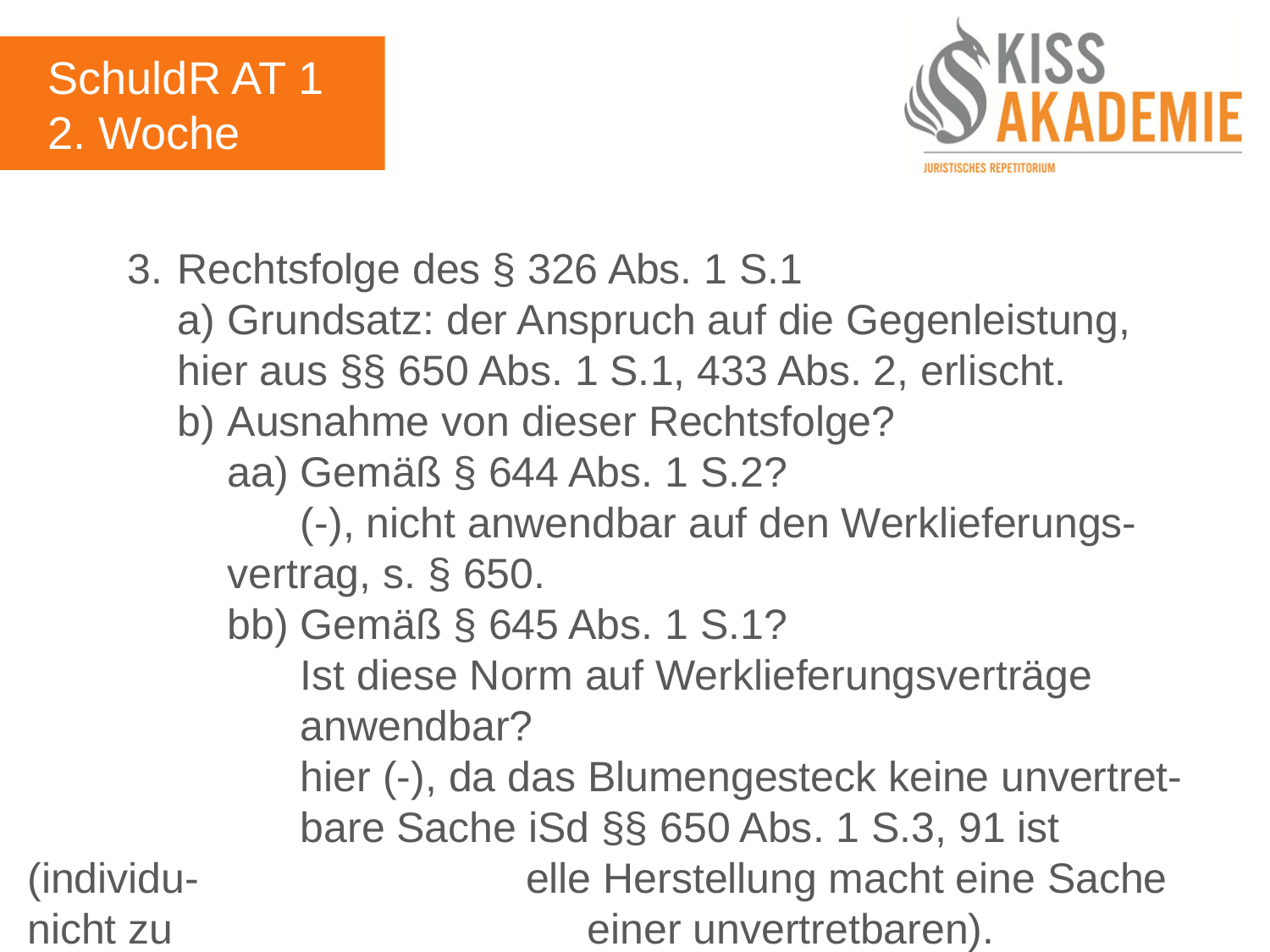

SchuldR AT 1
2. Woche
		3.	Rechtsfolge des § 326 Abs. 1 S.1
			a)	Grundsatz: der Anspruch auf die Gegenleistung, 				hier aus §§ 650 Abs. 1 S.1, 433 Abs. 2, erlischt.
			b)	Ausnahme von dieser Rechtsfolge?
				aa)	Gemäß § 644 Abs. 1 S.2?
					(-), nicht anwendbar auf den Werklieferungs-					vertrag, s. § 650.
				bb)	Gemäß § 645 Abs. 1 S.1?
					Ist diese Norm auf Werklieferungsverträge						anwendbar?
					hier (-), da das Blumengesteck keine unvertret-					bare Sache iSd §§ 650 Abs. 1 S.3, 91 ist (individu-					elle Herstellung macht eine Sache nicht zu 						einer unvertretbaren).